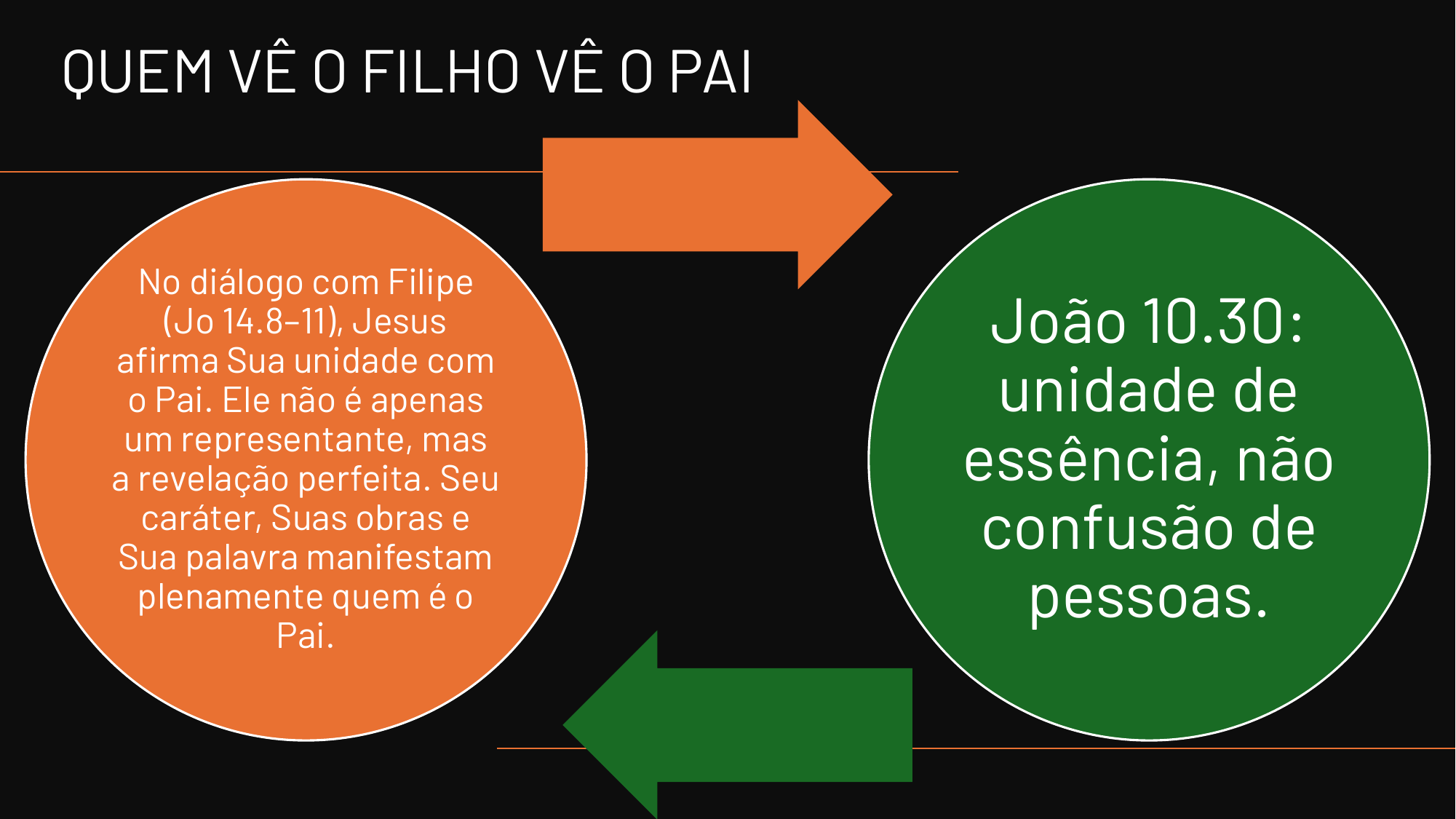

# QUEM VÊ O FILHO VÊ O PAI
No diálogo com Filipe (Jo 14.8–11), Jesus afirma Sua unidade com o Pai. Ele não é apenas um representante, mas a revelação perfeita. Seu caráter, Suas obras e Sua palavra manifestam plenamente quem é o Pai.

João 10.30: unidade de essência, não confusão de pessoas.

eldonjunior.com.br
25